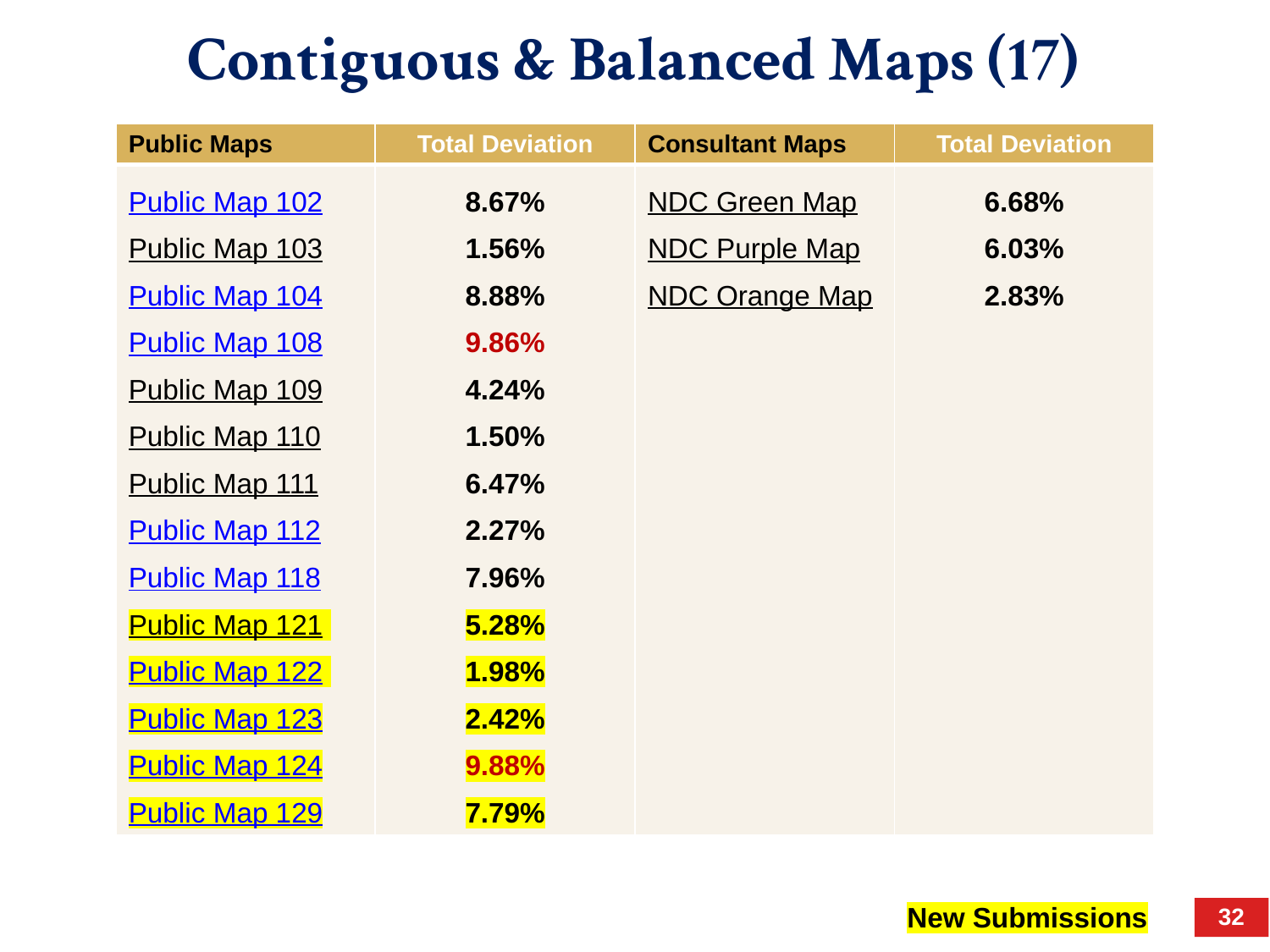

# Contiguous & Balanced Maps (17)
| Public Maps | Total Deviation | Consultant Maps | Total Deviation |
| --- | --- | --- | --- |
| Public Map 102  Public Map 103  Public Map 104  Public Map 108  Public Map 109  Public Map 110  Public Map 111  Public Map 112  Public Map 118  Public Map 121  Public Map 122  Public Map 123 Public Map 124 Public Map 129 | 8.67% 1.56% 8.88% 9.86% 4.24% 1.50% 6.47% 2.27% 7.96% 5.28% 1.98% 2.42% 9.88% 7.79% | NDC Green Map NDC Purple Map NDC Orange Map | 6.68% 6.03% 2.83% |
New Submissions
32